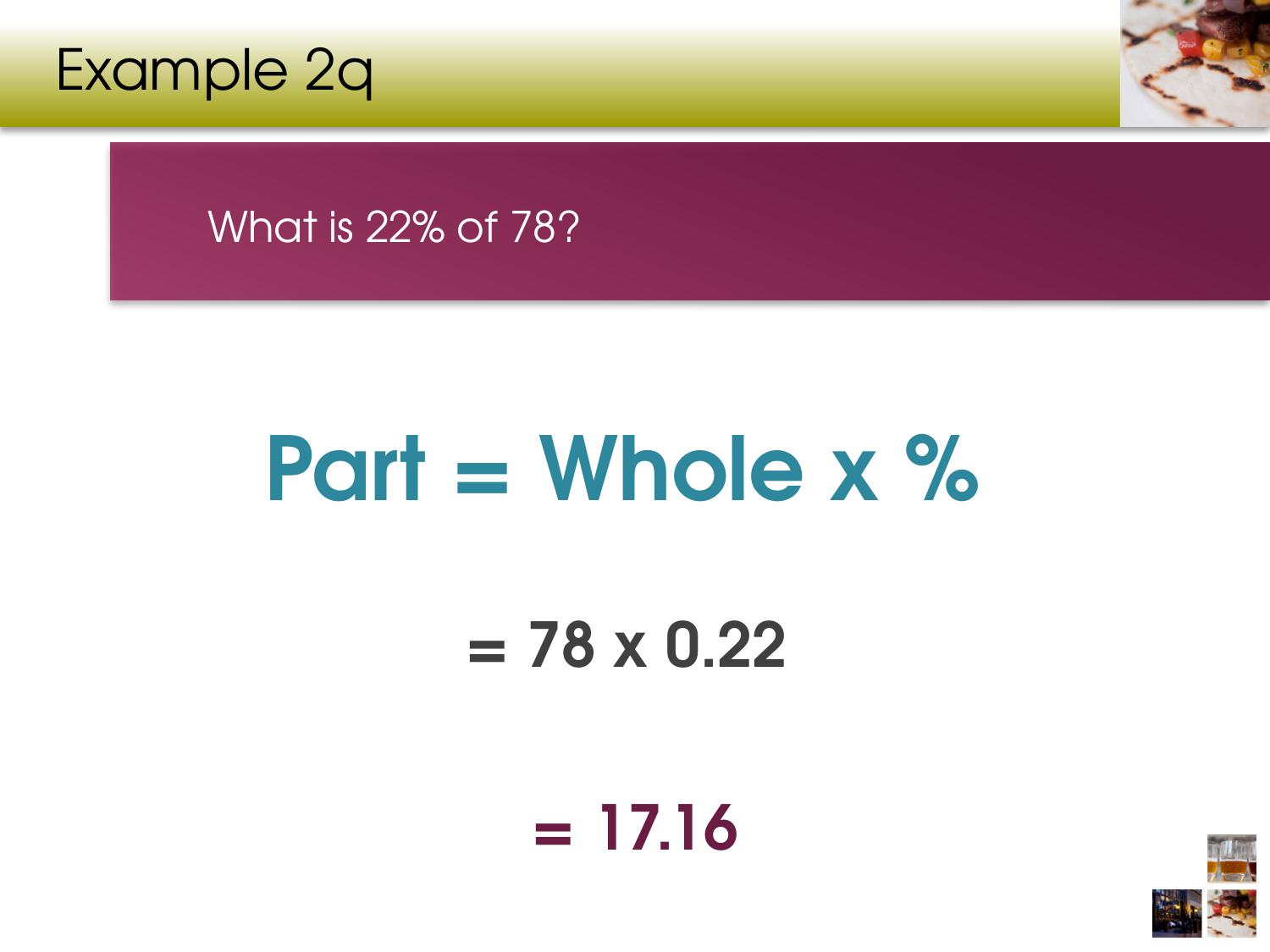

# Example 2q

What is 22% of 78?
Part = Whole x %

= 78 x 0.22

= 17.16